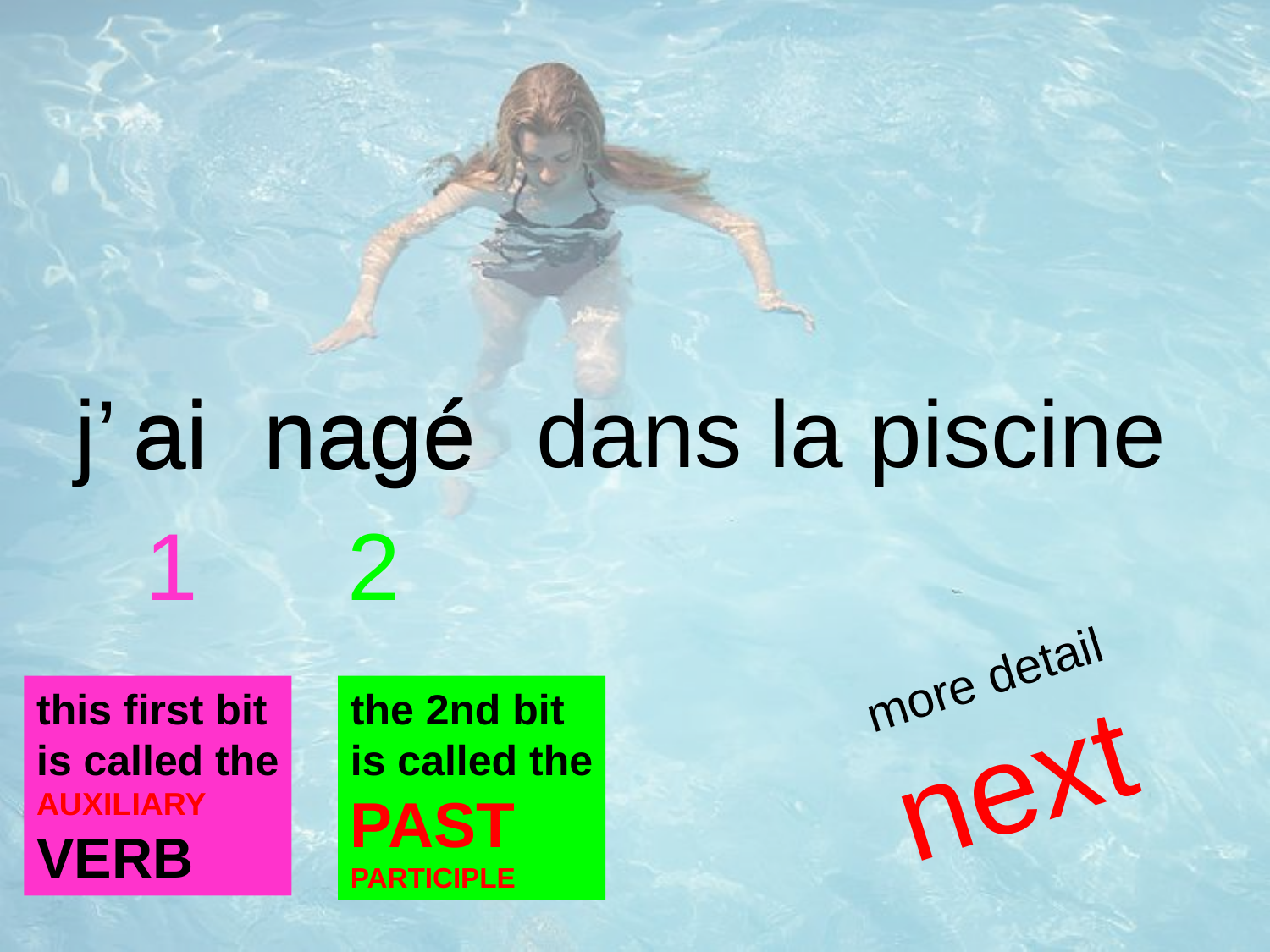

j’
ai
nagé
dans la piscine
ai
nagé
1
2
more detail
next
this first bit
is called the
AUXILIARY
VERB
the 2nd bit
is called the
PAST
PARTICIPLE